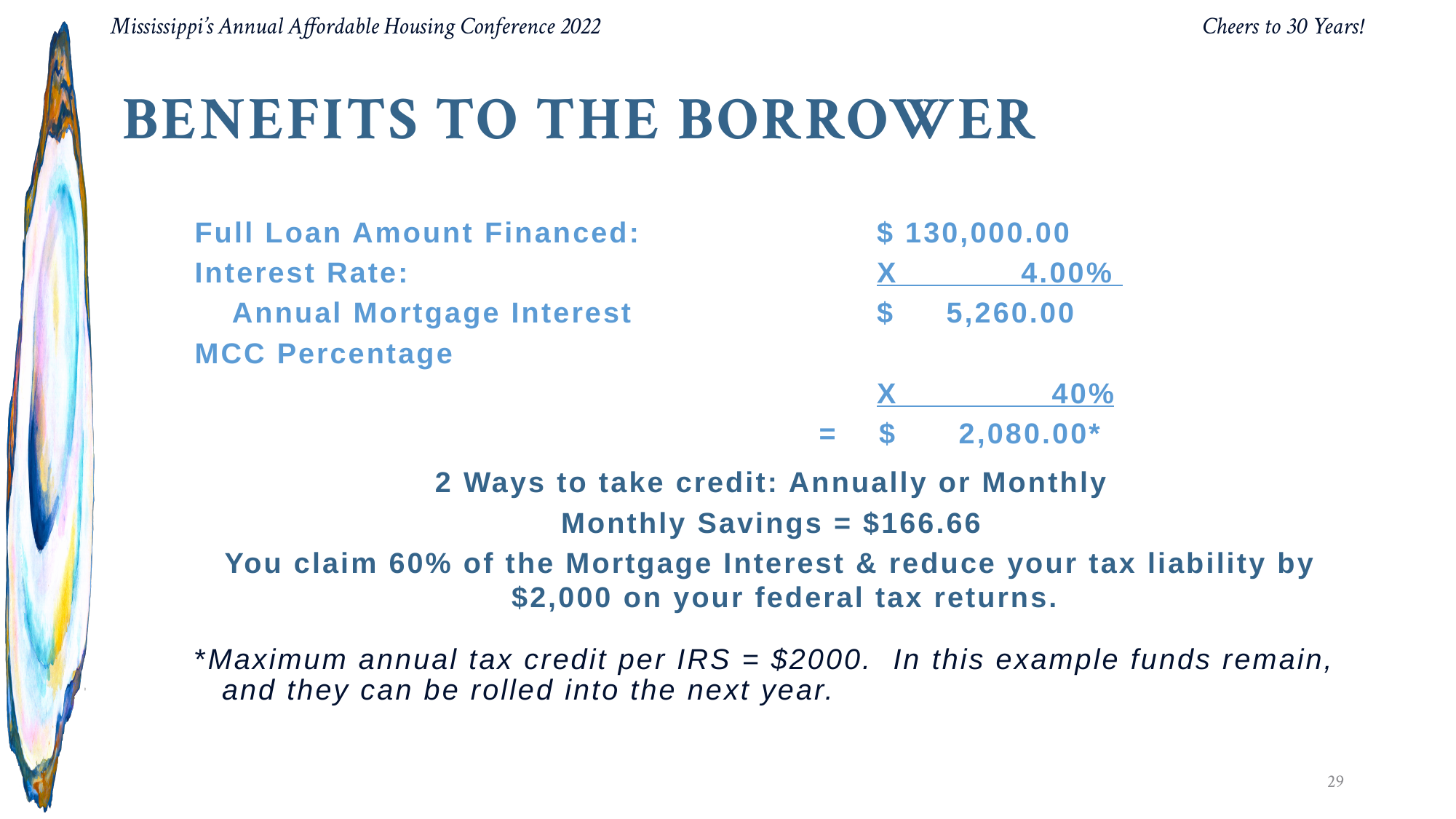

BENEFITS TO THE BORROWER
Full Loan Amount Financed:			$ 130,000.00
Interest Rate:					X            4.00%
	 Annual Mortgage Interest 			$     5,260.00
MCC Percentage
			 				X               40%
		  				     =    $      2,080.00*
2 Ways to take credit: Annually or Monthly
Monthly Savings = $166.66
You claim 60% of the Mortgage Interest & reduce your tax liability by $2,000 on your federal tax returns.

*Maximum annual tax credit per IRS = $2000.  In this example funds remain, and they can be rolled into the next year.

29